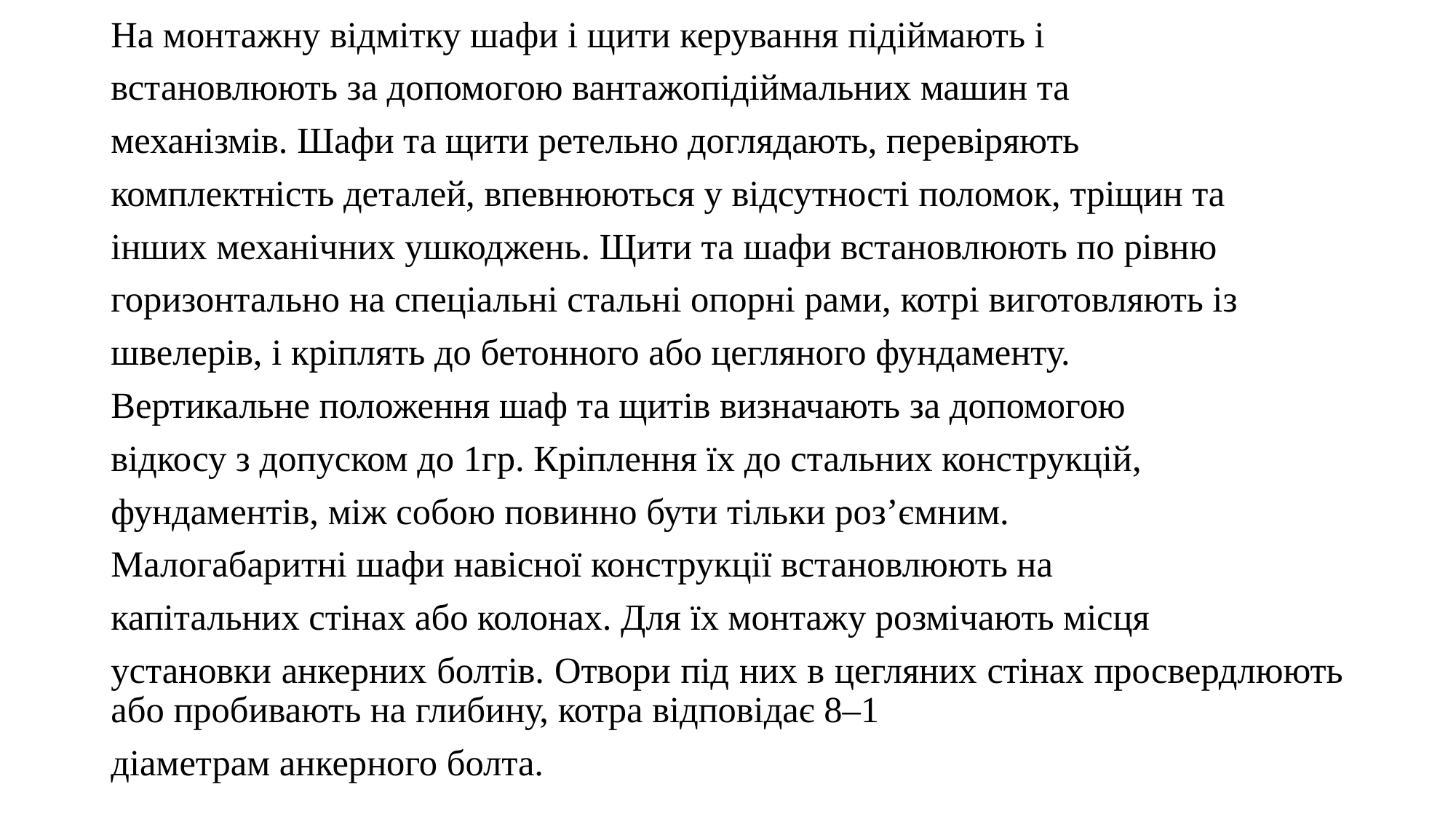

На монтажну відмітку шафи і щити керування підіймають і
встановлюють за допомогою вантажопідіймальних машин та
механізмів. Шафи та щити ретельно доглядають, перевіряють
комплектність деталей, впевнюються у відсутності поломок, тріщин та
інших механічних ушкоджень. Щити та шафи встановлюють по рівню
горизонтально на спеціальні стальні опорні рами, котрі виготовляють із
швелерів, і кріплять до бетонного або цегляного фундаменту.
Вертикальне положення шаф та щитів визначають за допомогою
відкосу з допуском до 1гр. Кріплення їх до стальних конструкцій,
фундаментів, між собою повинно бути тільки роз’ємним.
Малогабаритні шафи навісної конструкції встановлюють на
капітальних стінах або колонах. Для їх монтажу розмічають місця
установки анкерних болтів. Отвори під них в цегляних стінах просвердлюють або пробивають на глибину, котра відповідає 8–1
діаметрам анкерного болта.